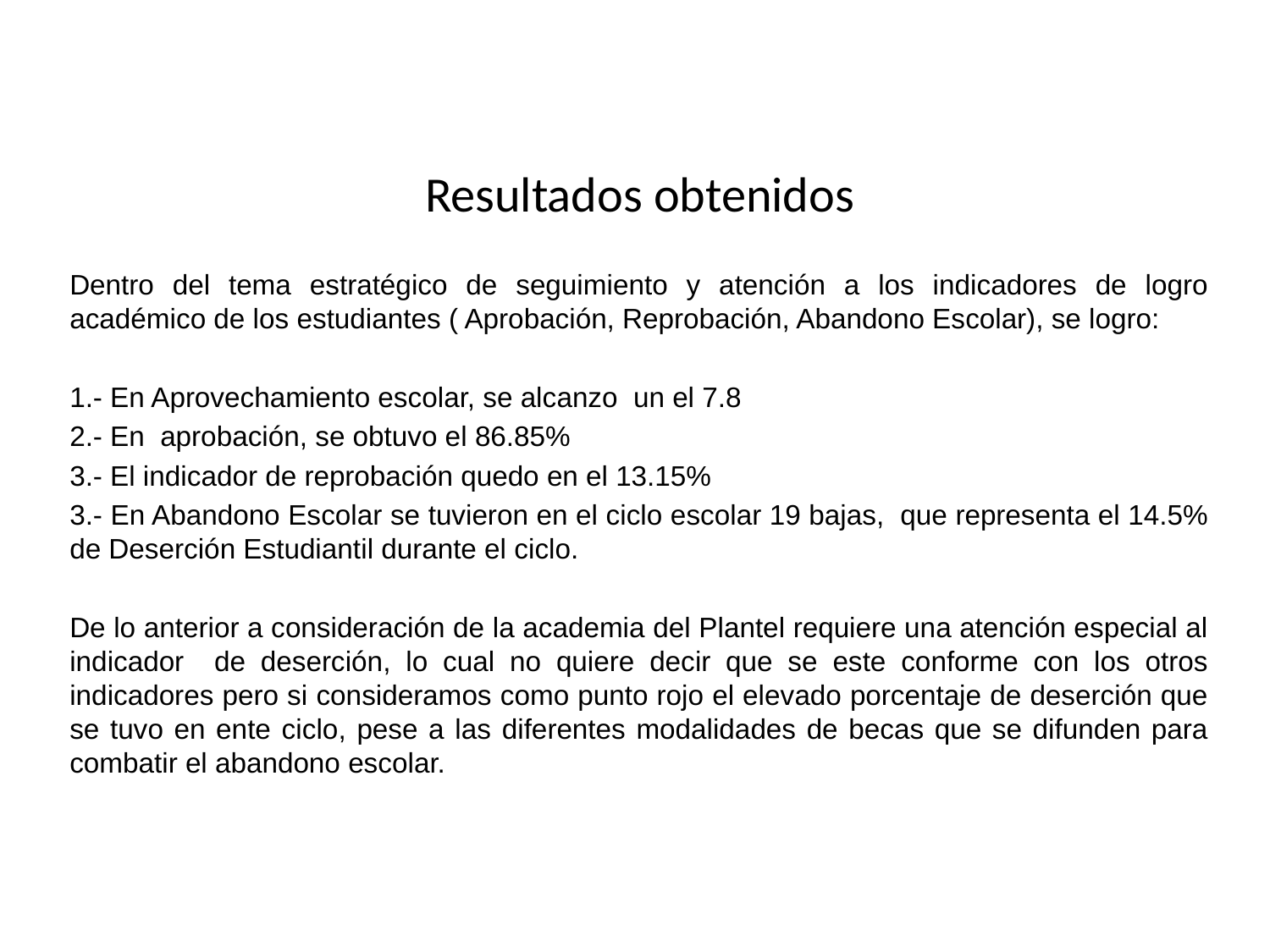

Resultados obtenidos

Dentro del tema estratégico de seguimiento y atención a los indicadores de logro académico de los estudiantes ( Aprobación, Reprobación, Abandono Escolar), se logro:

1.- En Aprovechamiento escolar, se alcanzo  un el 7.8
2.- En  aprobación, se obtuvo el 86.85%
3.- El indicador de reprobación quedo en el 13.15%
3.- En Abandono Escolar se tuvieron en el ciclo escolar 19 bajas,  que representa el 14.5% de Deserción Estudiantil durante el ciclo.

De lo anterior a consideración de la academia del Plantel requiere una atención especial al indicador  de deserción, lo cual no quiere decir que se este conforme con los otros indicadores pero si consideramos como punto rojo el elevado porcentaje de deserción que se tuvo en ente ciclo, pese a las diferentes modalidades de becas que se difunden para combatir el abandono escolar.